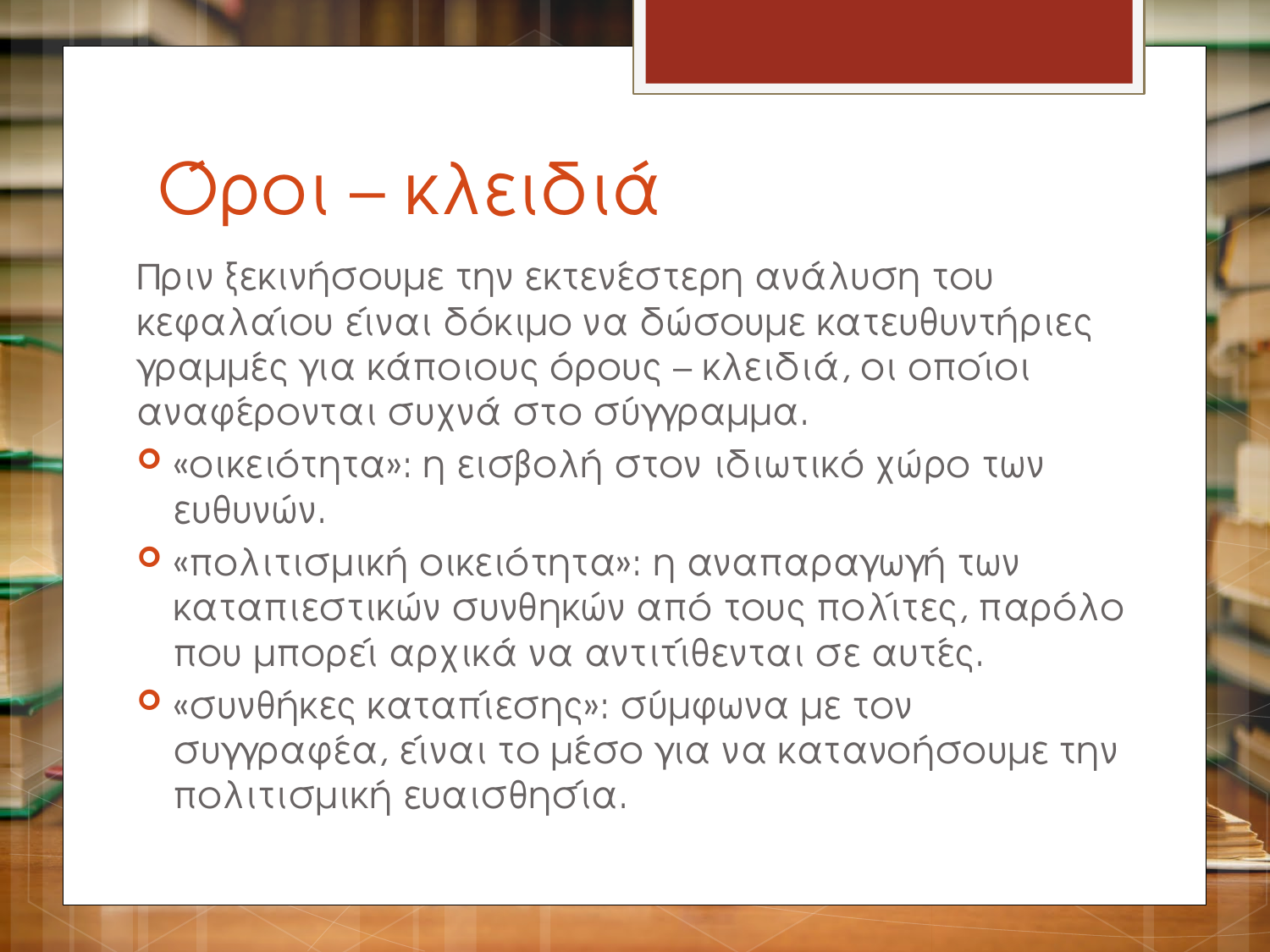

# Όροι – κλειδιά
Πριν ξεκινήσουμε την εκτενέστερη ανάλυση του κεφαλαίου είναι δόκιμο να δώσουμε κατευθυντήριες γραμμές για κάποιους όρους – κλειδιά, οι οποίοι αναφέρονται συχνά στο σύγγραμμα.
«οικειότητα»: η εισβολή στον ιδιωτικό χώρο των ευθυνών.
«πολιτισμική οικειότητα»: η αναπαραγωγή των καταπιεστικών συνθηκών από τους πολίτες, παρόλο που μπορεί αρχικά να αντιτίθενται σε αυτές.
«συνθήκες καταπίεσης»: σύμφωνα με τον συγγραφέα, είναι το μέσο για να κατανοήσουμε την πολιτισμική ευαισθησία.